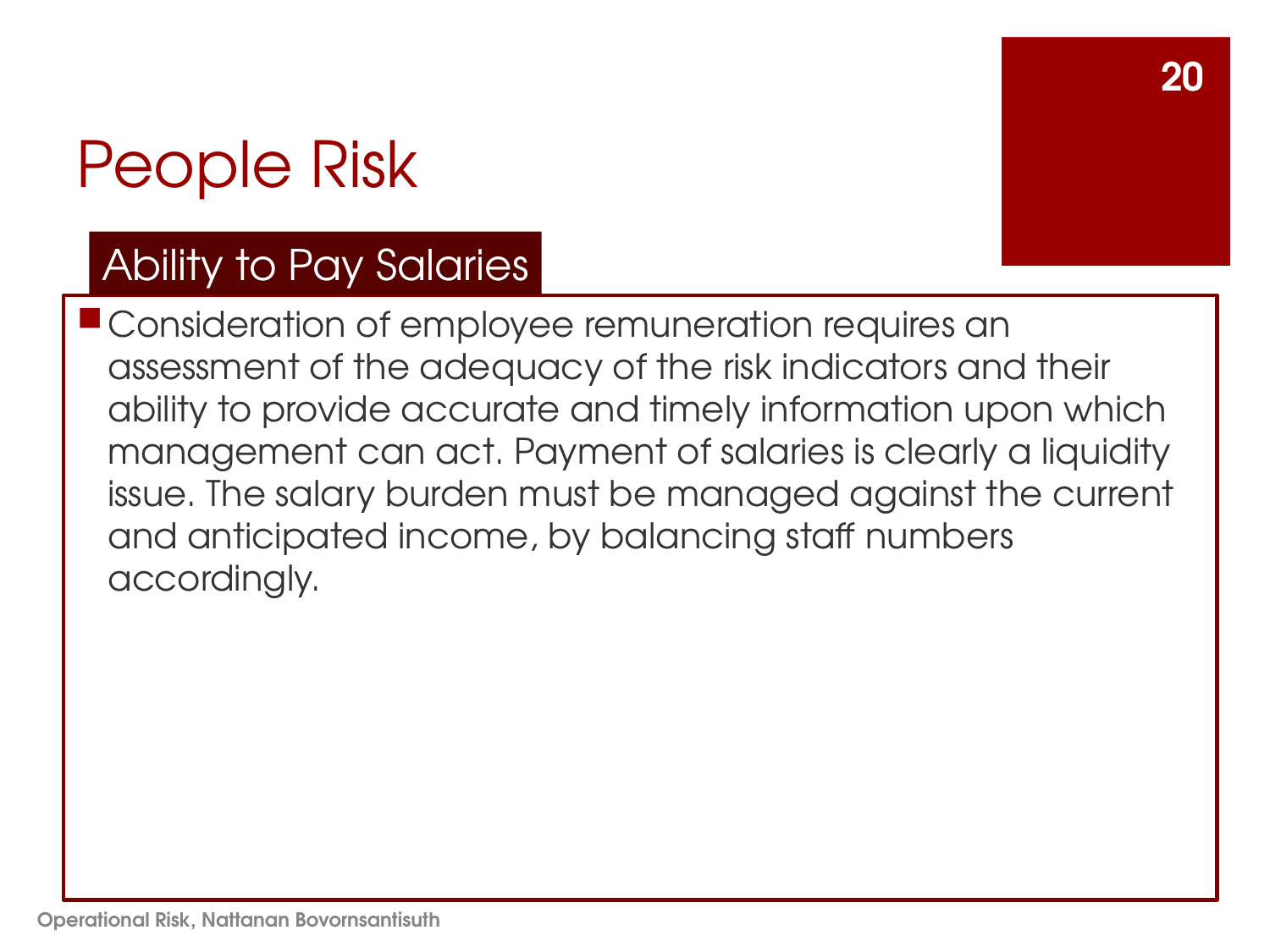

# People Risk
20
Ability to Pay Salaries
Consideration of employee remuneration requires an assessment of the adequacy of the risk indicators and their ability to provide accurate and timely information upon which management can act. Payment of salaries is clearly a liquidity issue. The salary burden must be managed against the current and anticipated income, by balancing staff numbers accordingly.
Operational Risk, Nattanan Bovornsantisuth